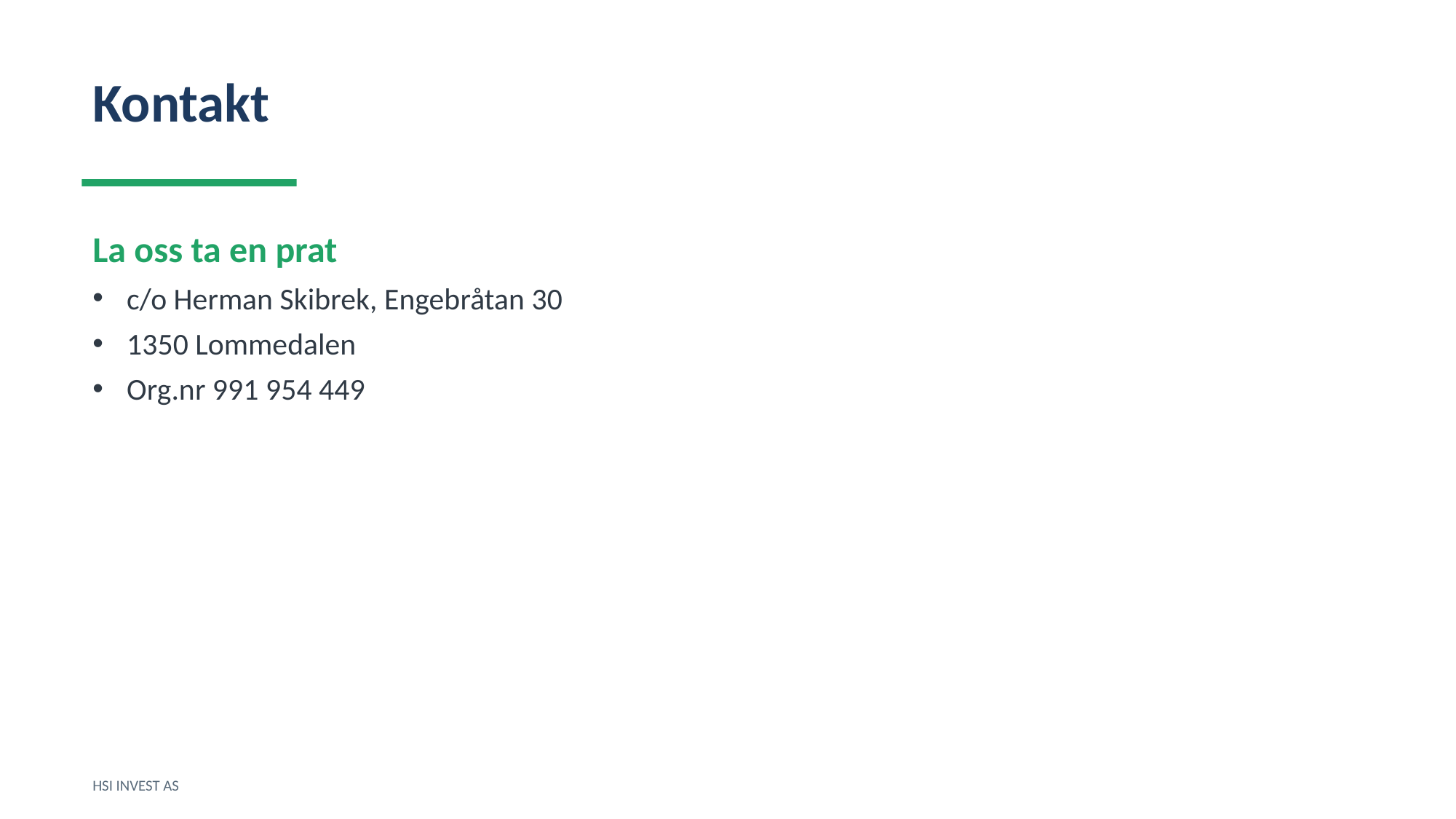

Kontakt

La oss ta en prat
c/o Herman Skibrek, Engebråtan 30
1350 Lommedalen
Org.nr 991 954 449
HSI INVEST AS